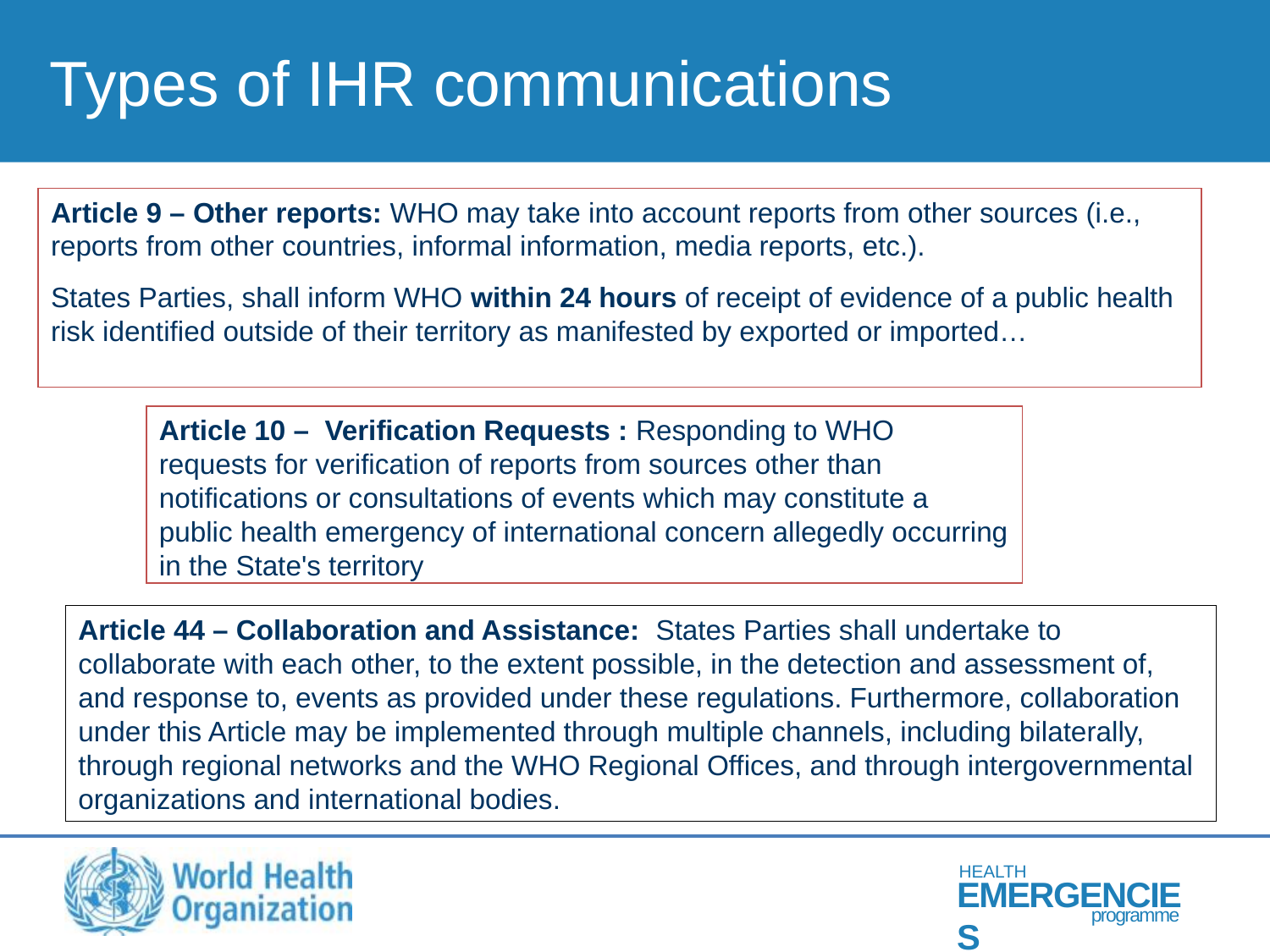

Types of IHR communications
Article 9 – Other reports: WHO may take into account reports from other sources (i.e., reports from other countries, informal information, media reports, etc.).
States Parties, shall inform WHO within 24 hours of receipt of evidence of a public health risk identified outside of their territory as manifested by exported or imported…

Article 10 –  Verification Requests : Responding to WHO requests for verification of reports from sources other than notifications or consultations of events which may constitute a public health emergency of international concern allegedly occurring in the State's territory
Article 44 – Collaboration and Assistance:  States Parties shall undertake to collaborate with each other, to the extent possible, in the detection and assessment of, and response to, events as provided under these regulations. Furthermore, collaboration under this Article may be implemented through multiple channels, including bilaterally, through regional networks and the WHO Regional Offices, and through intergovernmental organizations and international bodies.